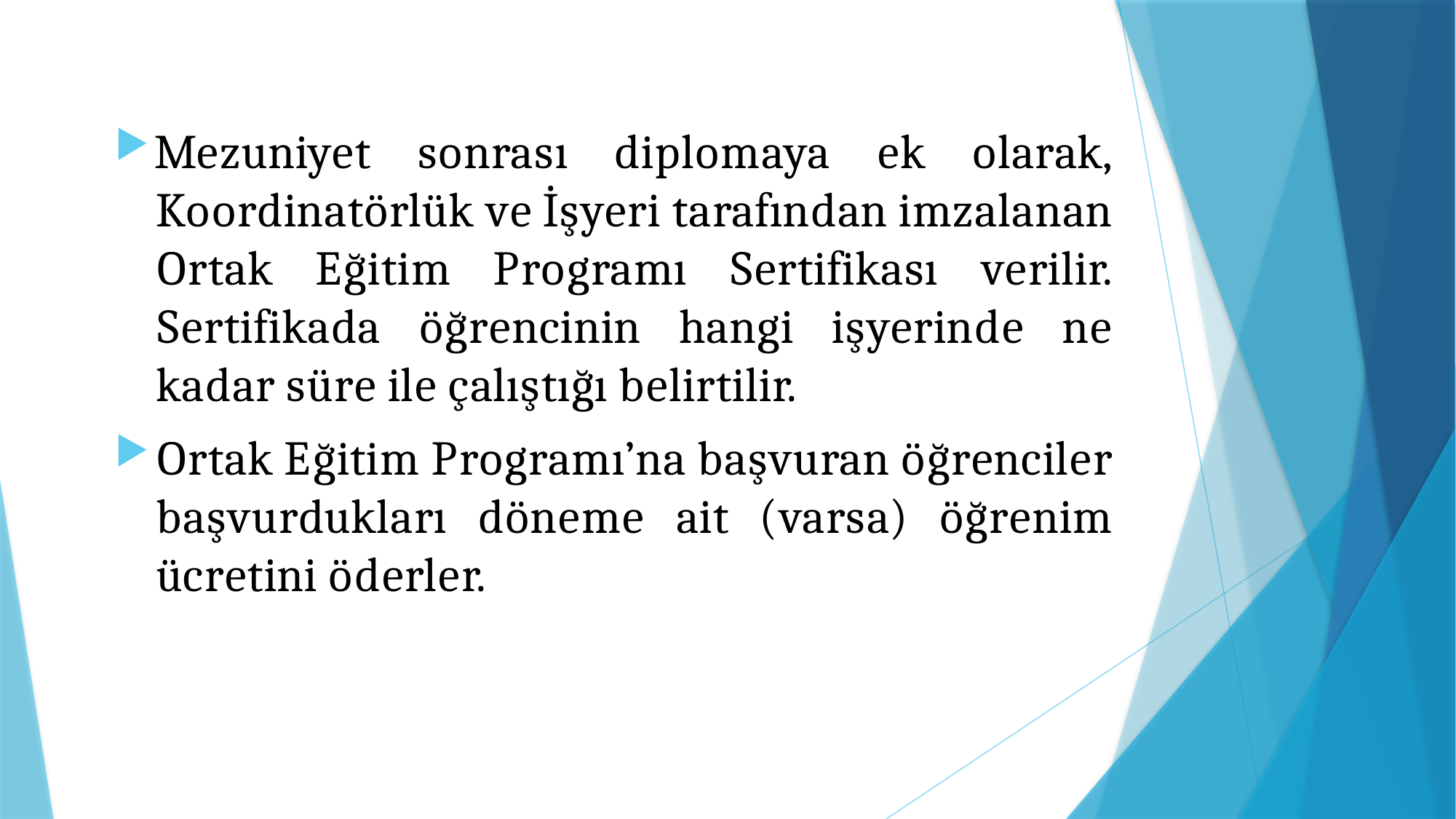

Mezuniyet sonrası diplomaya ek olarak, Koordinatörlük ve İşyeri tarafından imzalanan Ortak Eğitim Programı Sertifikası verilir. Sertifikada öğrencinin hangi işyerinde ne kadar süre ile çalıştığı belirtilir.
Ortak Eğitim Programı’na başvuran öğrenciler başvurdukları döneme ait (varsa) öğrenim ücretini öderler.